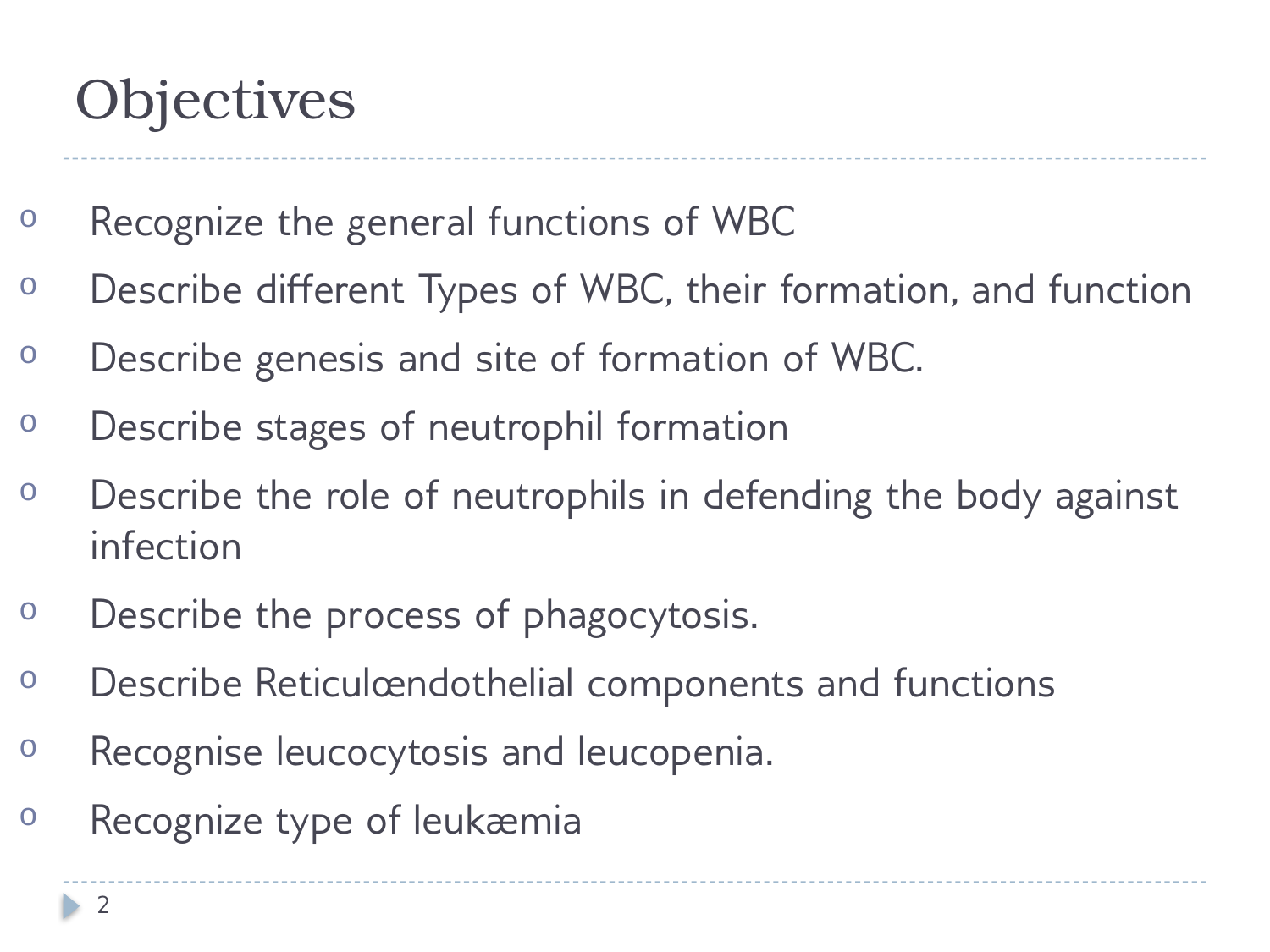

# Objectives

Recognize the general functions of WBC
Describe different Types of WBC, their formation, and function
Describe genesis and site of formation of WBC.
Describe stages of neutrophil formation
Describe the role of neutrophils in defending the body against infection
Describe the process of phagocytosis.
Describe Reticuloendothelial components and functions
Recognise leucocytosis and leucopenia.
Recognize type of leukaemia

2